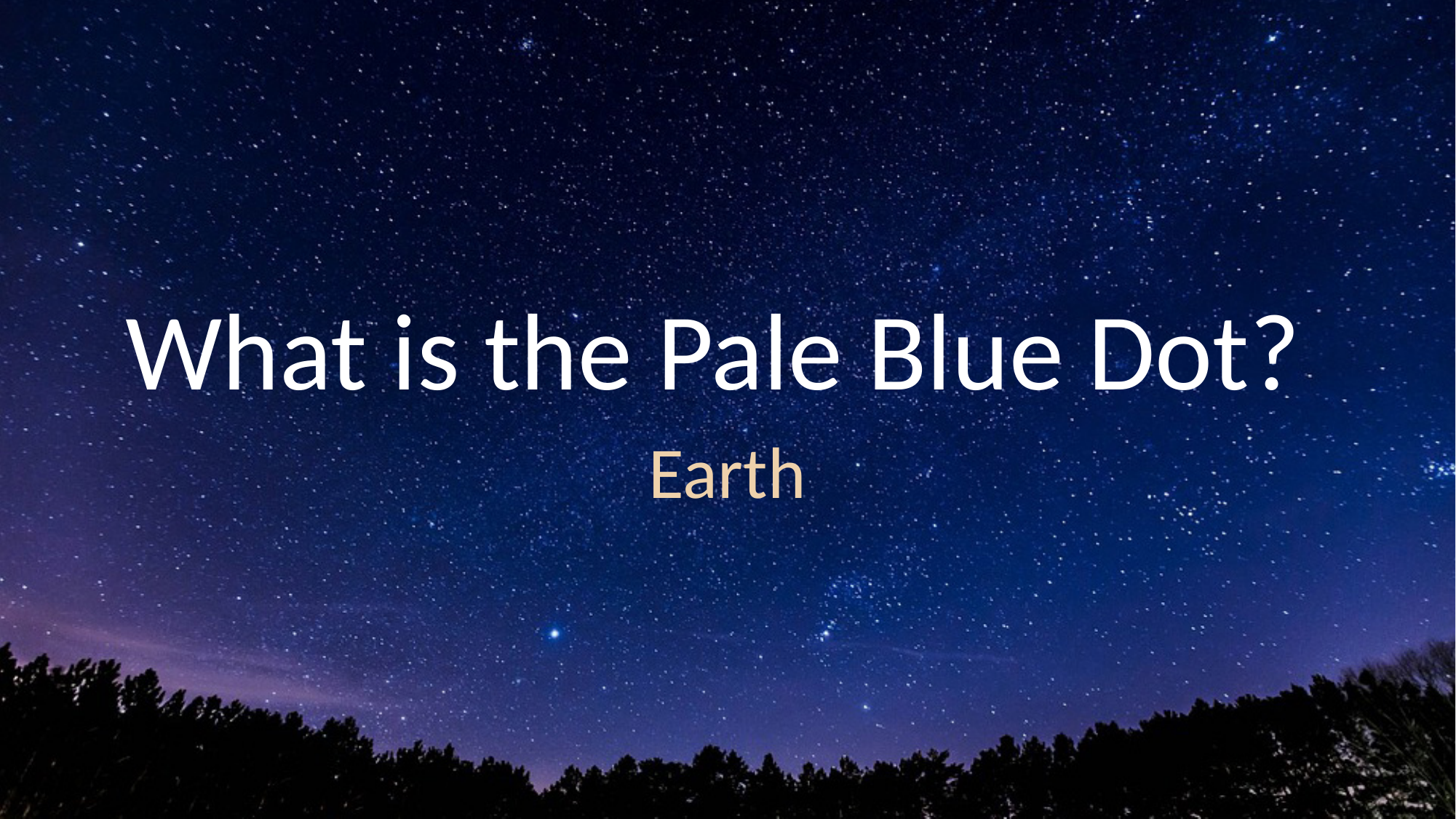

# What is the Pale Blue Dot?
Earth